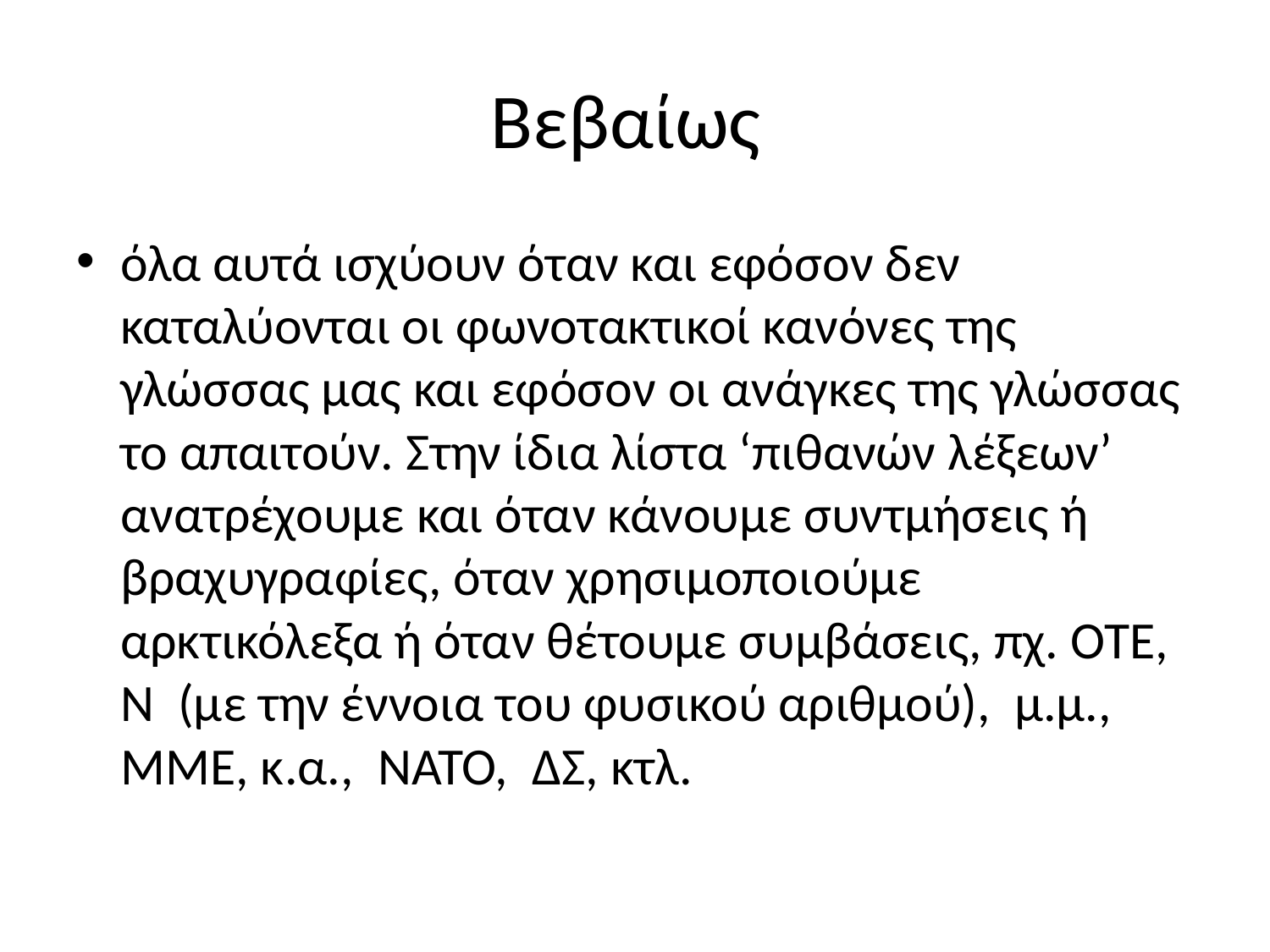

# Βεβαίως
όλα αυτά ισχύουν όταν και εφόσον δεν καταλύονται οι φωνοτακτικοί κανόνες της γλώσσας μας και εφόσον οι ανάγκες της γλώσσας το απαιτούν. Στην ίδια λίστα ‘πιθανών λέξεων’ ανατρέχουμε και όταν κάνουμε συντμήσεις ή βραχυγραφίες, όταν χρησιμοποιούμε αρκτικόλεξα ή όταν θέτουμε συμβάσεις, πχ. ΟΤΕ, Ν  (με την έννοια του φυσικού αριθμού),  μ.μ.,  ΜΜΕ, κ.α.,  ΝΑΤΟ,  ΔΣ, κτλ.